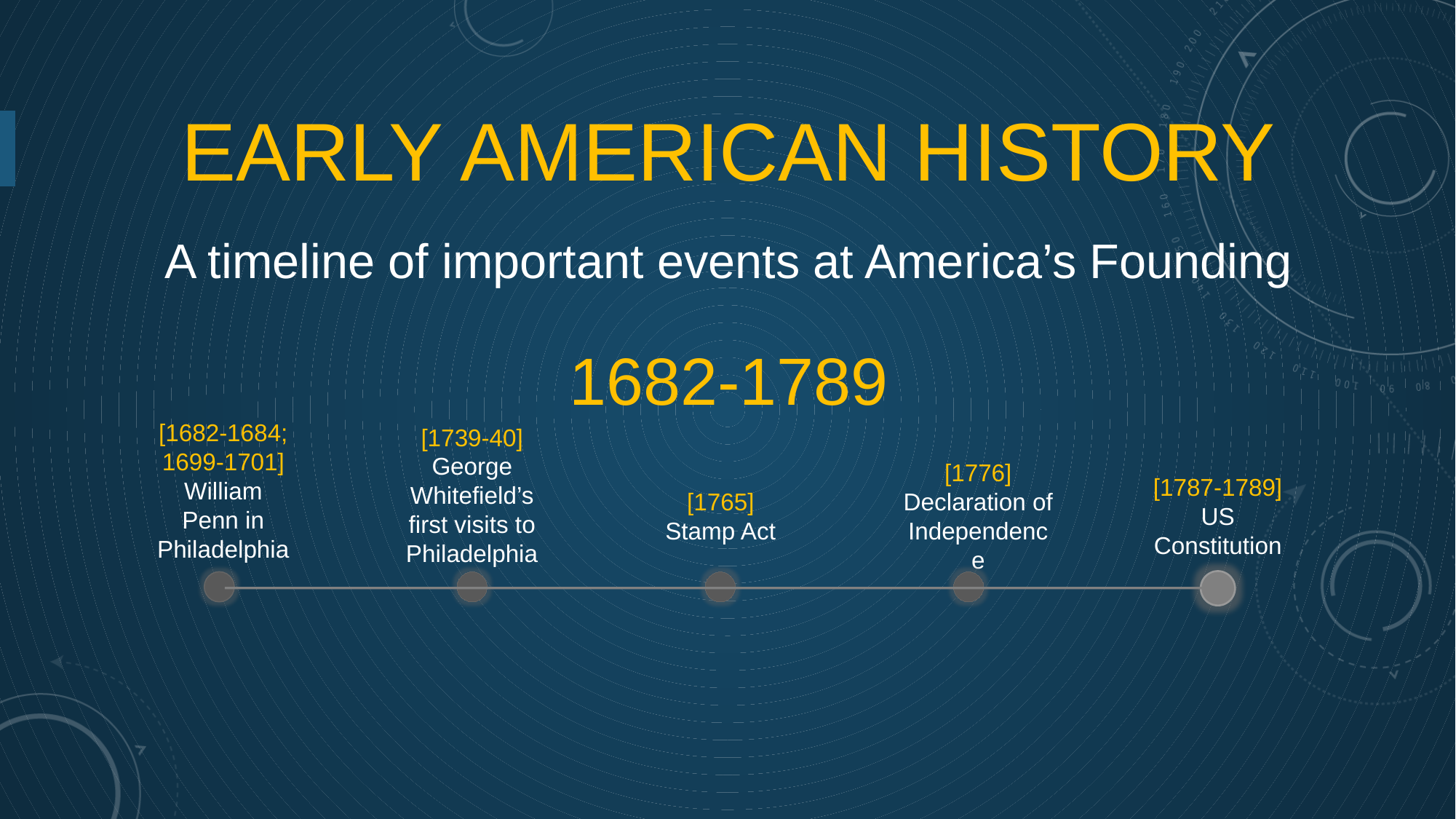

# Early American History
A timeline of important events at America’s Founding
1682-1789
[1682-1684; 1699-1701]
William Penn in Philadelphia
[1739-40]
George Whitefield’s first visits to Philadelphia
[1765]
Stamp Act
[1776]
Declaration of Independence
[1787-1789]
US Constitution